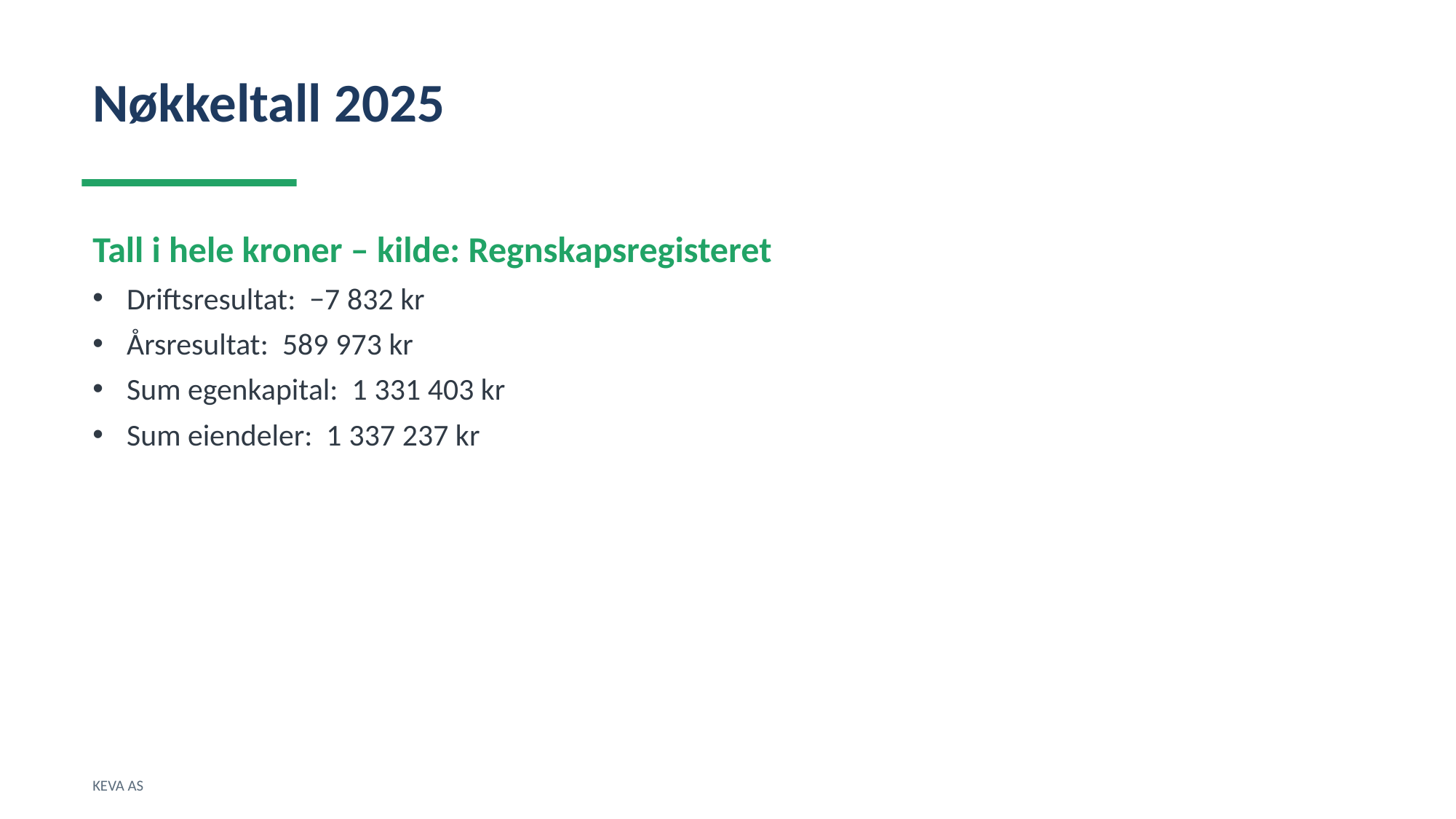

Nøkkeltall 2025

Tall i hele kroner – kilde: Regnskapsregisteret
Driftsresultat:  −7 832 kr
Årsresultat:  589 973 kr
Sum egenkapital:  1 331 403 kr
Sum eiendeler:  1 337 237 kr
KEVA AS